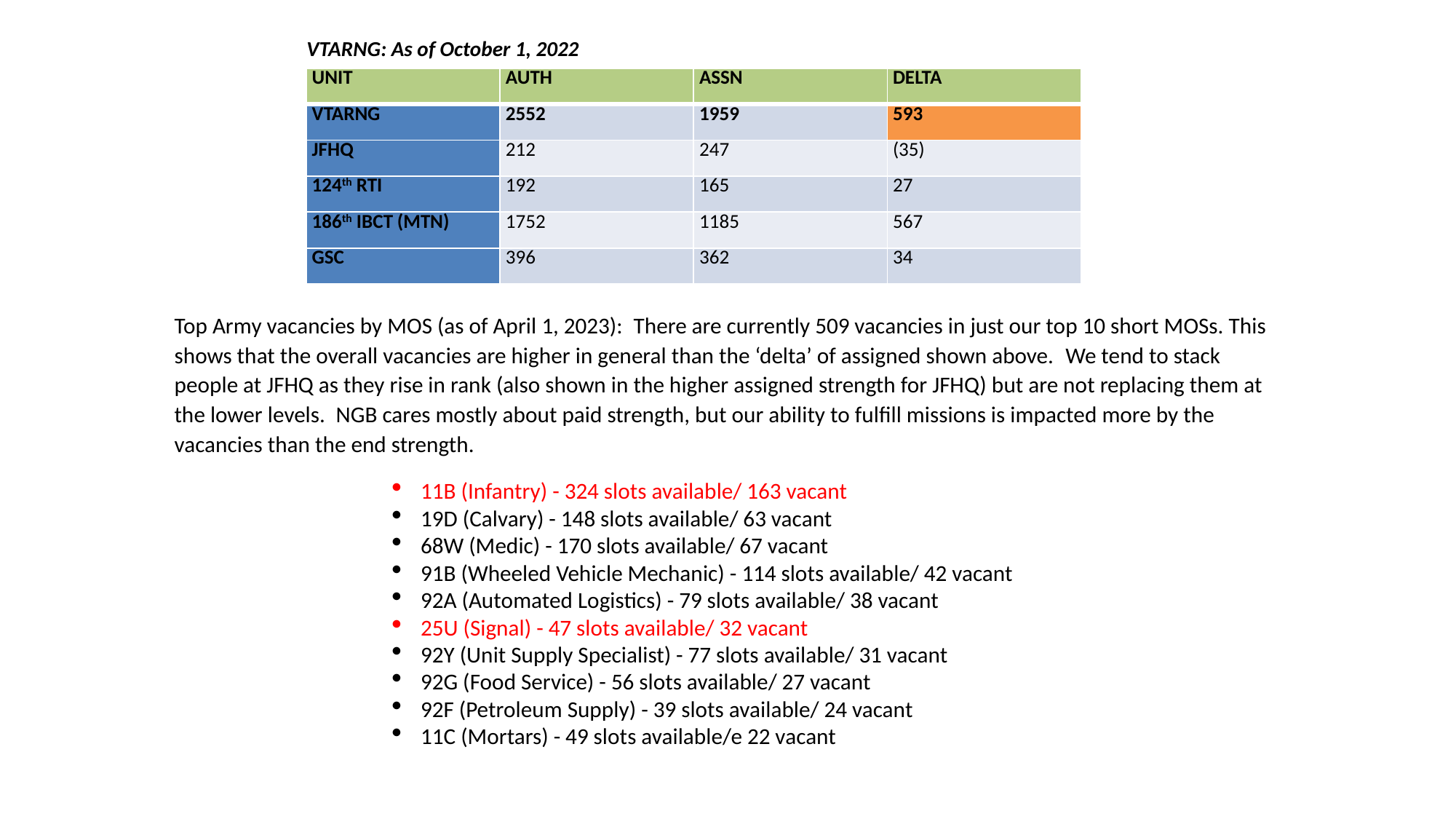

VTARNG: As of October 1, 2022

| UNIT | AUTH | ASSN | DELTA |
| --- | --- | --- | --- |
| VTARNG | 2552 | 1959 | 593 |
| JFHQ | 212 | 247 | (35) |
| 124th RTI | 192 | 165 | 27 |
| 186th IBCT (MTN) | 1752 | 1185 | 567 |
| GSC | 396 | 362 | 34 |
Top Army vacancies by MOS (as of April 1, 2023):  There are currently 509 vacancies in just our top 10 short MOSs. This shows that the overall vacancies are higher in general than the ‘delta’ of assigned shown above.  We tend to stack people at JFHQ as they rise in rank (also shown in the higher assigned strength for JFHQ) but are not replacing them at the lower levels.  NGB cares mostly about paid strength, but our ability to fulfill missions is impacted more by the vacancies than the end strength.

11B (Infantry) - 324 slots available/ 163 vacant
19D (Calvary) - 148 slots available/ 63 vacant
68W (Medic) - 170 slots available/ 67 vacant
91B (Wheeled Vehicle Mechanic) - 114 slots available/ 42 vacant
92A (Automated Logistics) - 79 slots available/ 38 vacant
25U (Signal) - 47 slots available/ 32 vacant
92Y (Unit Supply Specialist) - 77 slots available/ 31 vacant
92G (Food Service) - 56 slots available/ 27 vacant
92F (Petroleum Supply) - 39 slots available/ 24 vacant
11C (Mortars) - 49 slots available/e 22 vacant